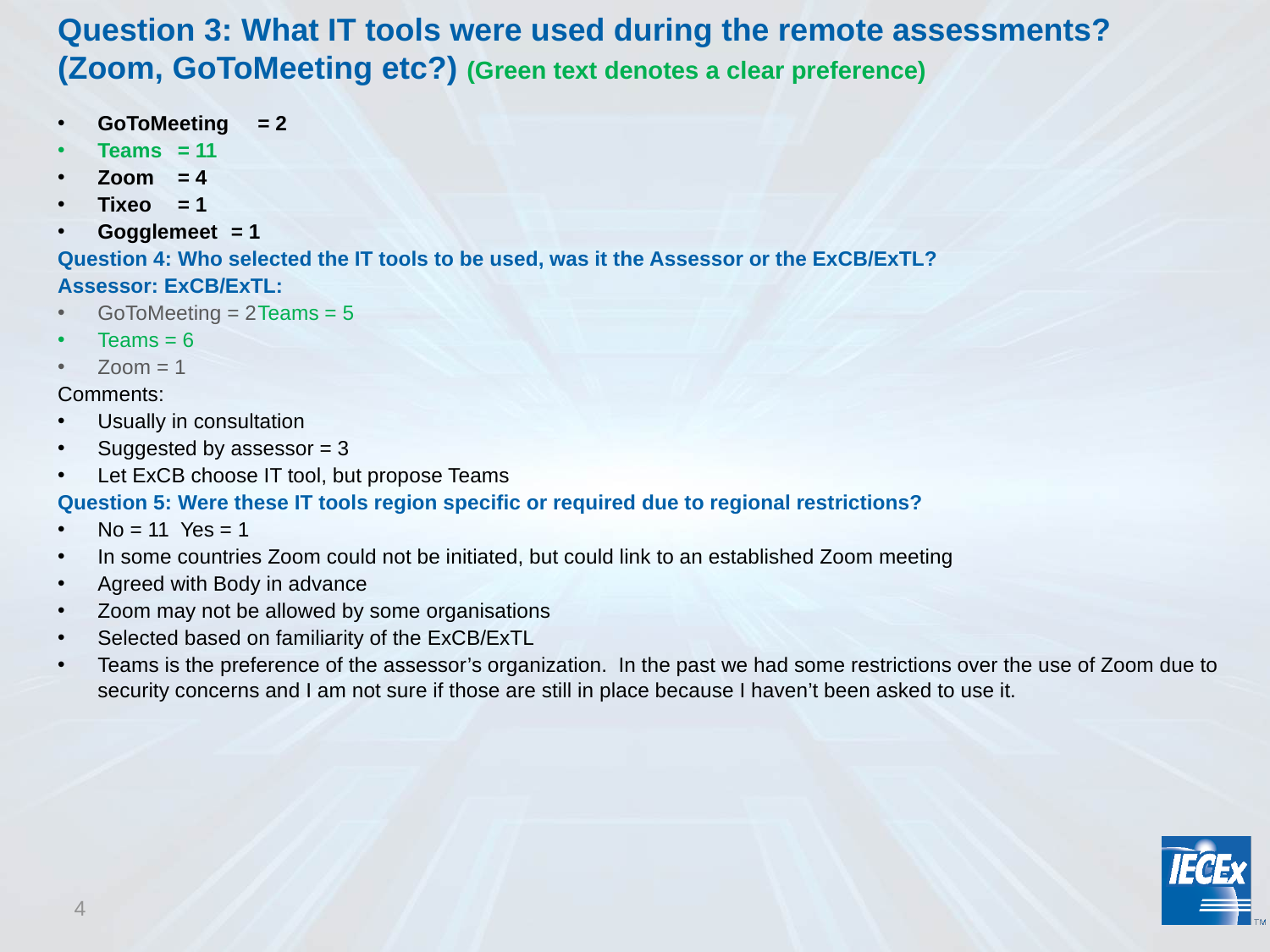

# Question 3: What IT tools were used during the remote assessments? (Zoom, GoToMeeting etc?) (Green text denotes a clear preference)
GoToMeeting 	= 2
Teams 	= 11
Zoom 		= 4
Tixeo 		= 1
Gogglemeet 	= 1
Question 4: Who selected the IT tools to be used, was it the Assessor or the ExCB/ExTL?
Assessor:			ExCB/ExTL:
GoToMeeting = 2		Teams = 5
Teams = 6
Zoom = 1
Comments:
Usually in consultation
Suggested by assessor = 3
Let ExCB choose IT tool, but propose Teams
Question 5: Were these IT tools region specific or required due to regional restrictions?
No = 11  Yes = 1
In some countries Zoom could not be initiated, but could link to an established Zoom meeting
Agreed with Body in advance
Zoom may not be allowed by some organisations
Selected based on familiarity of the ExCB/ExTL
Teams is the preference of the assessor’s organization.  In the past we had some restrictions over the use of Zoom due to security concerns and I am not sure if those are still in place because I haven’t been asked to use it.

4